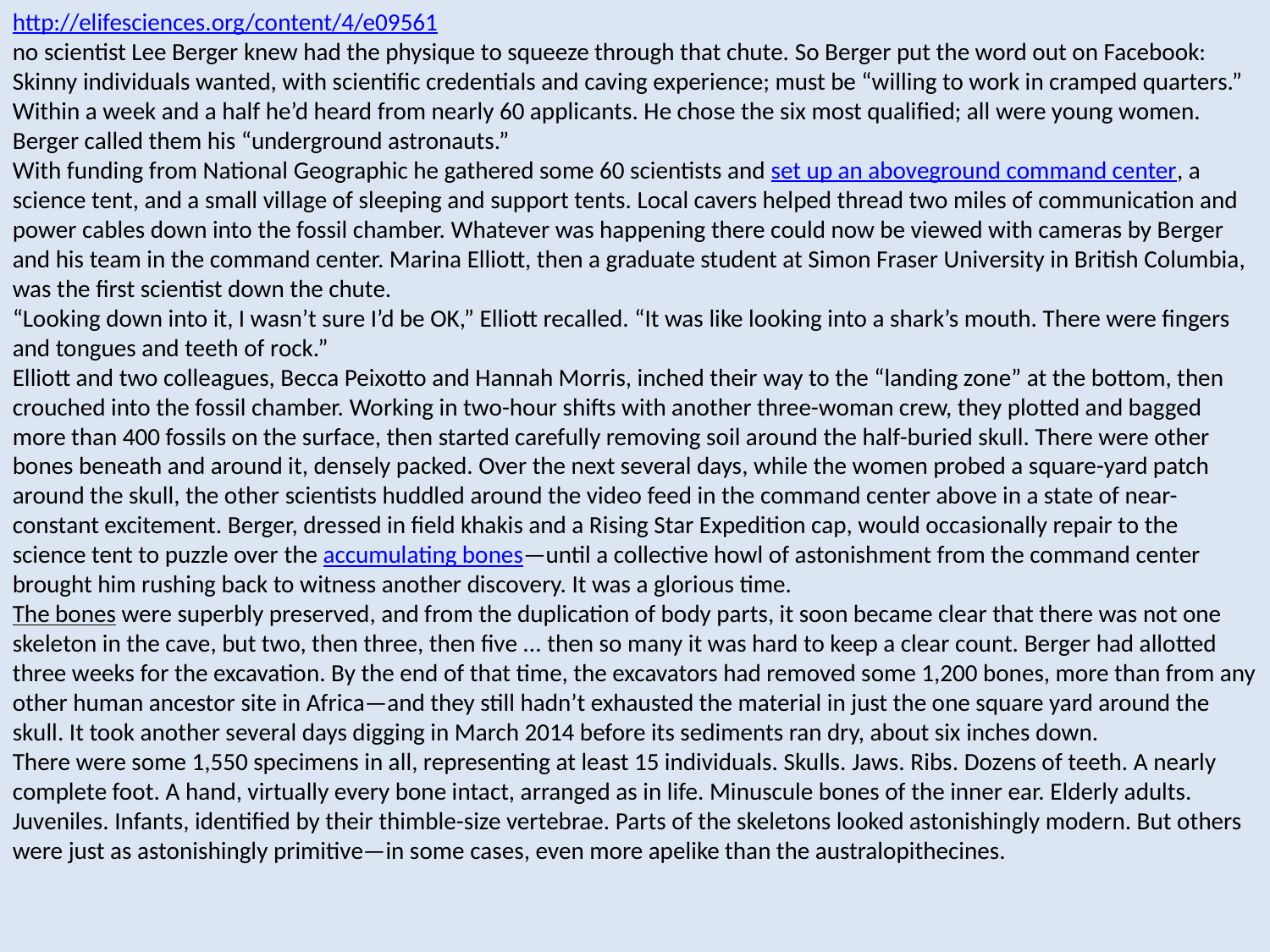

http://elifesciences.org/content/4/e09561
no scientist Lee Berger knew had the physique to squeeze through that chute. So Berger put the word out on Facebook: Skinny individuals wanted, with scientific credentials and caving experience; must be “willing to work in cramped quarters.” Within a week and a half he’d heard from nearly 60 applicants. He chose the six most qualified; all were young women. Berger called them his “underground astronauts.”
With funding from National Geographic he gathered some 60 scientists and set up an aboveground command center, a science tent, and a small village of sleeping and support tents. Local cavers helped thread two miles of communication and power cables down into the fossil chamber. Whatever was happening there could now be viewed with cameras by Berger and his team in the command center. Marina Elliott, then a graduate student at Simon Fraser University in British Columbia, was the first scientist down the chute.
“Looking down into it, I wasn’t sure I’d be OK,” Elliott recalled. “It was like looking into a shark’s mouth. There were fingers and tongues and teeth of rock.”
Elliott and two colleagues, Becca Peixotto and Hannah Morris, inched their way to the “landing zone” at the bottom, then crouched into the fossil chamber. Working in two-hour shifts with another three-woman crew, they plotted and bagged more than 400 fossils on the surface, then started carefully removing soil around the half-buried skull. There were other bones beneath and around it, densely packed. Over the next several days, while the women probed a square-yard patch around the skull, the other scientists huddled around the video feed in the command center above in a state of near-constant excitement. Berger, dressed in field khakis and a Rising Star Expedition cap, would occasionally repair to the science tent to puzzle over the accumulating bones—until a collective howl of astonishment from the command center brought him rushing back to witness another discovery. It was a glorious time.
The bones were superbly preserved, and from the duplication of body parts, it soon became clear that there was not one skeleton in the cave, but two, then three, then five ... then so many it was hard to keep a clear count. Berger had allotted three weeks for the excavation. By the end of that time, the excavators had removed some 1,200 bones, more than from any other human ancestor site in Africa—and they still hadn’t exhausted the material in just the one square yard around the skull. It took another several days digging in March 2014 before its sediments ran dry, about six inches down.
There were some 1,550 specimens in all, representing at least 15 individuals. Skulls. Jaws. Ribs. Dozens of teeth. A nearly complete foot. A hand, virtually every bone intact, arranged as in life. Minuscule bones of the inner ear. Elderly adults. Juveniles. Infants, identified by their thimble-size vertebrae. Parts of the skeletons looked astonishingly modern. But others were just as astonishingly primitive—in some cases, even more apelike than the australopithecines.